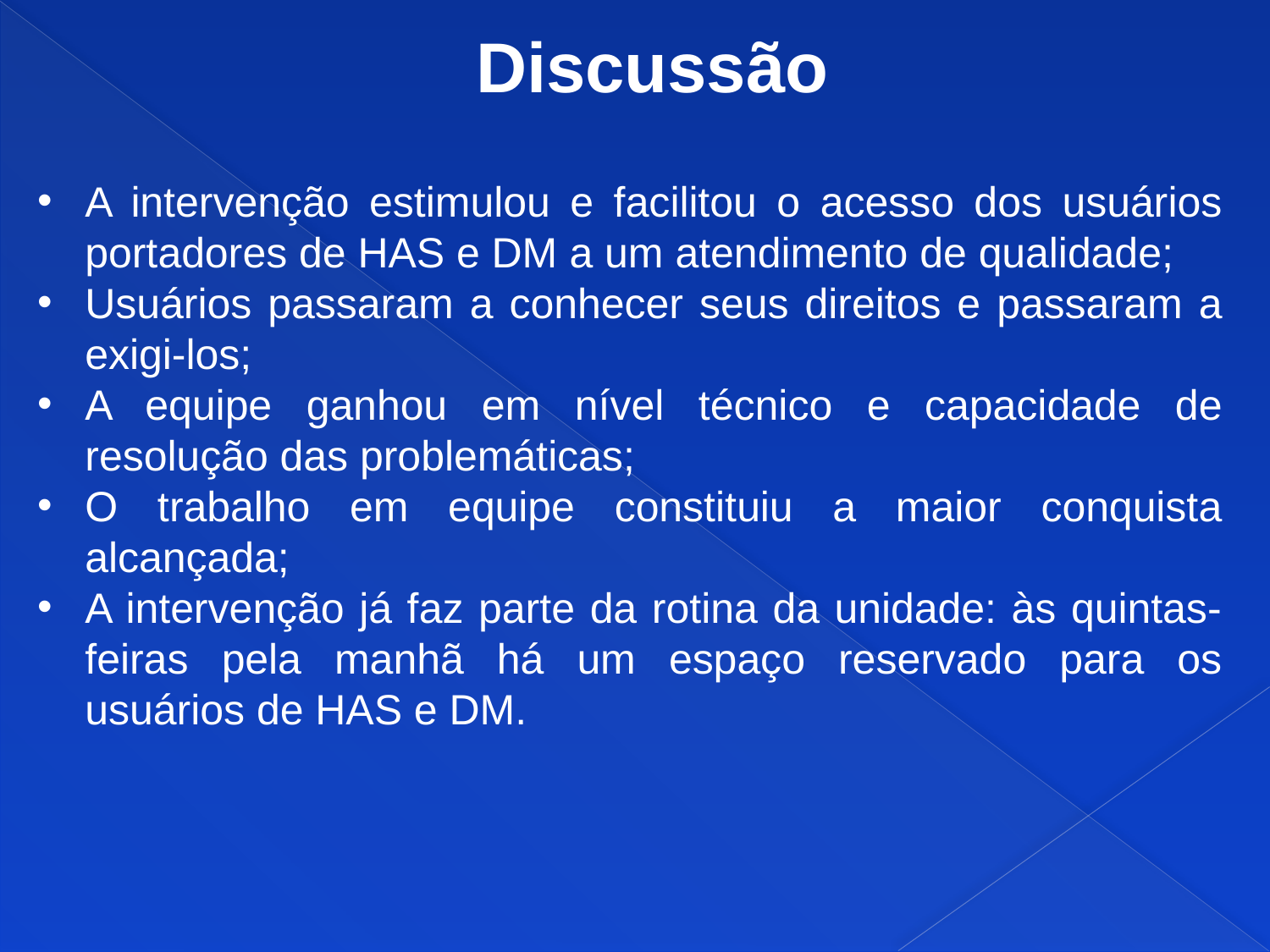

Discussão

A intervenção estimulou e facilitou o acesso dos usuários portadores de HAS e DM a um atendimento de qualidade;
Usuários passaram a conhecer seus direitos e passaram a exigi-los;
A equipe ganhou em nível técnico e capacidade de resolução das problemáticas;
O trabalho em equipe constituiu a maior conquista alcançada;
A intervenção já faz parte da rotina da unidade: às quintas-feiras pela manhã há um espaço reservado para os usuários de HAS e DM.